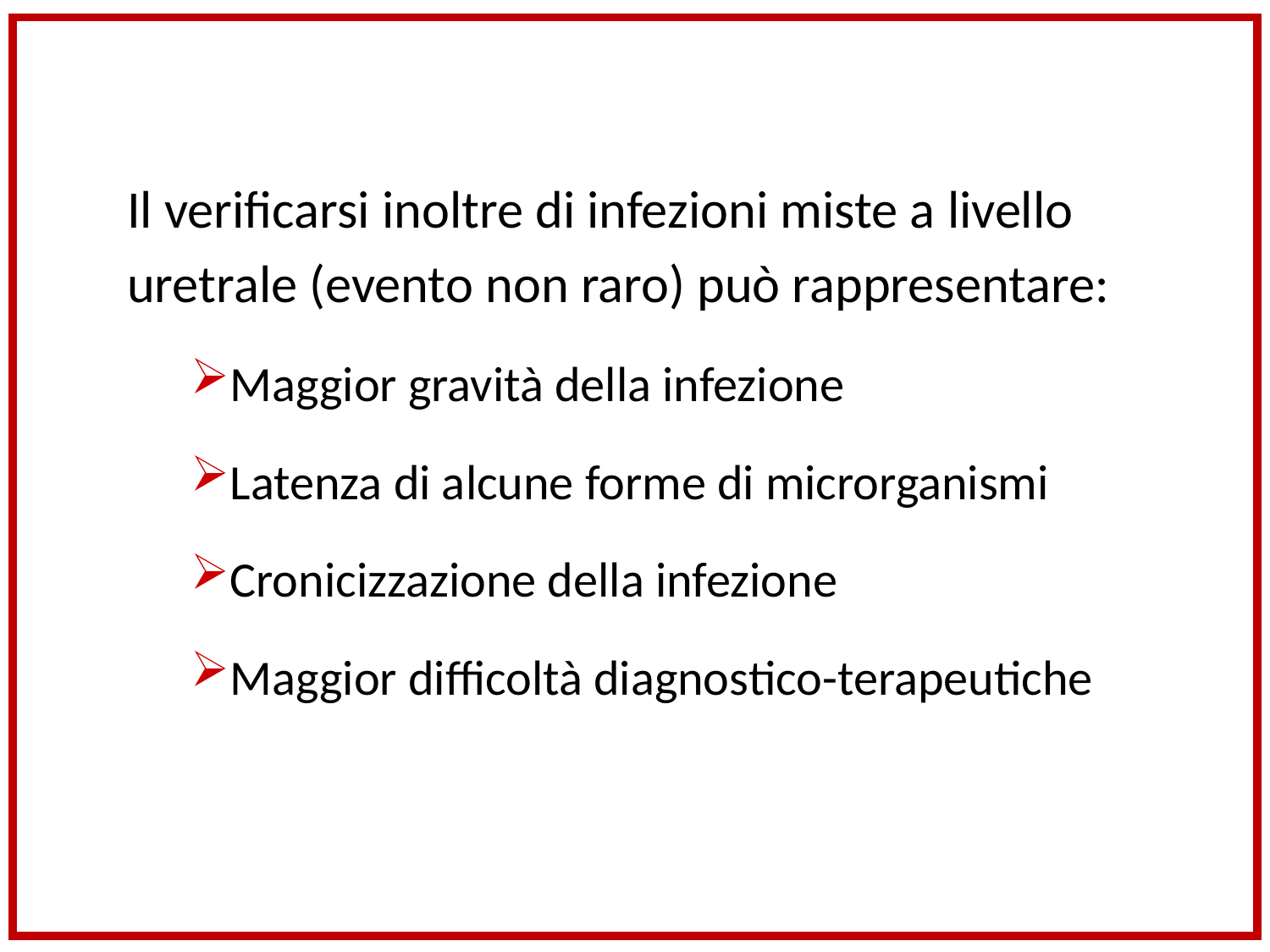

Il verificarsi inoltre di infezioni miste a livello
uretrale (evento non raro) può rappresentare:
Maggior gravità della infezione
Latenza di alcune forme di microrganismi
Cronicizzazione della infezione
Maggior difficoltà diagnostico-terapeutiche